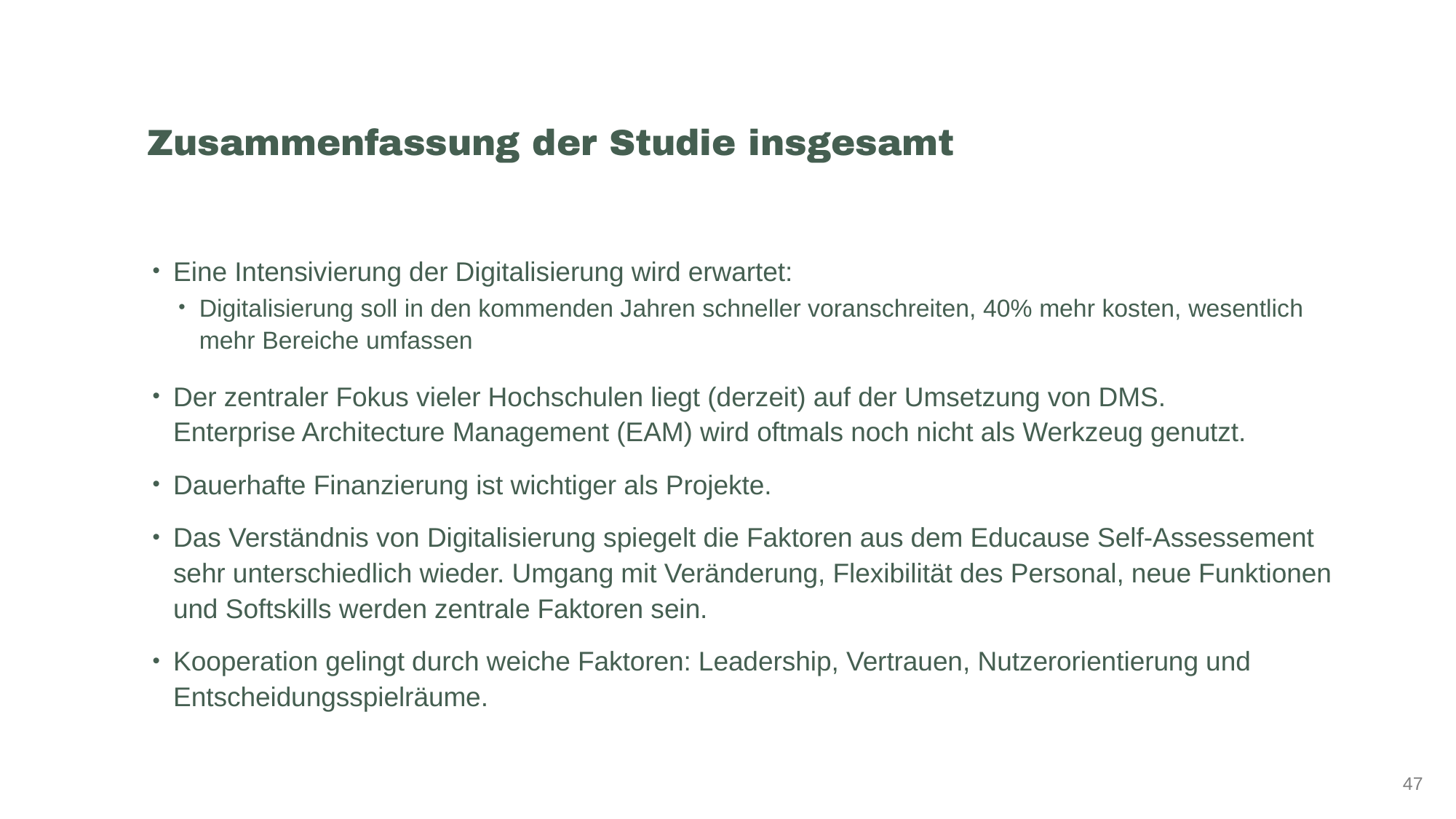

# Zusammenfassung der Studie insgesamt
Eine Intensivierung der Digitalisierung wird erwartet:
Digitalisierung soll in den kommenden Jahren schneller voranschreiten, 40% mehr kosten, wesentlich mehr Bereiche umfassen
Der zentraler Fokus vieler Hochschulen liegt (derzeit) auf der Umsetzung von DMS.
Enterprise Architecture Management (EAM) wird oftmals noch nicht als Werkzeug genutzt.
Dauerhafte Finanzierung ist wichtiger als Projekte.
Das Verständnis von Digitalisierung spiegelt die Faktoren aus dem Educause Self-Assessement sehr unterschiedlich wieder. Umgang mit Veränderung, Flexibilität des Personal, neue Funktionen und Softskills werden zentrale Faktoren sein.
Kooperation gelingt durch weiche Faktoren: Leadership, Vertrauen, Nutzerorientierung und Entscheidungsspielräume.